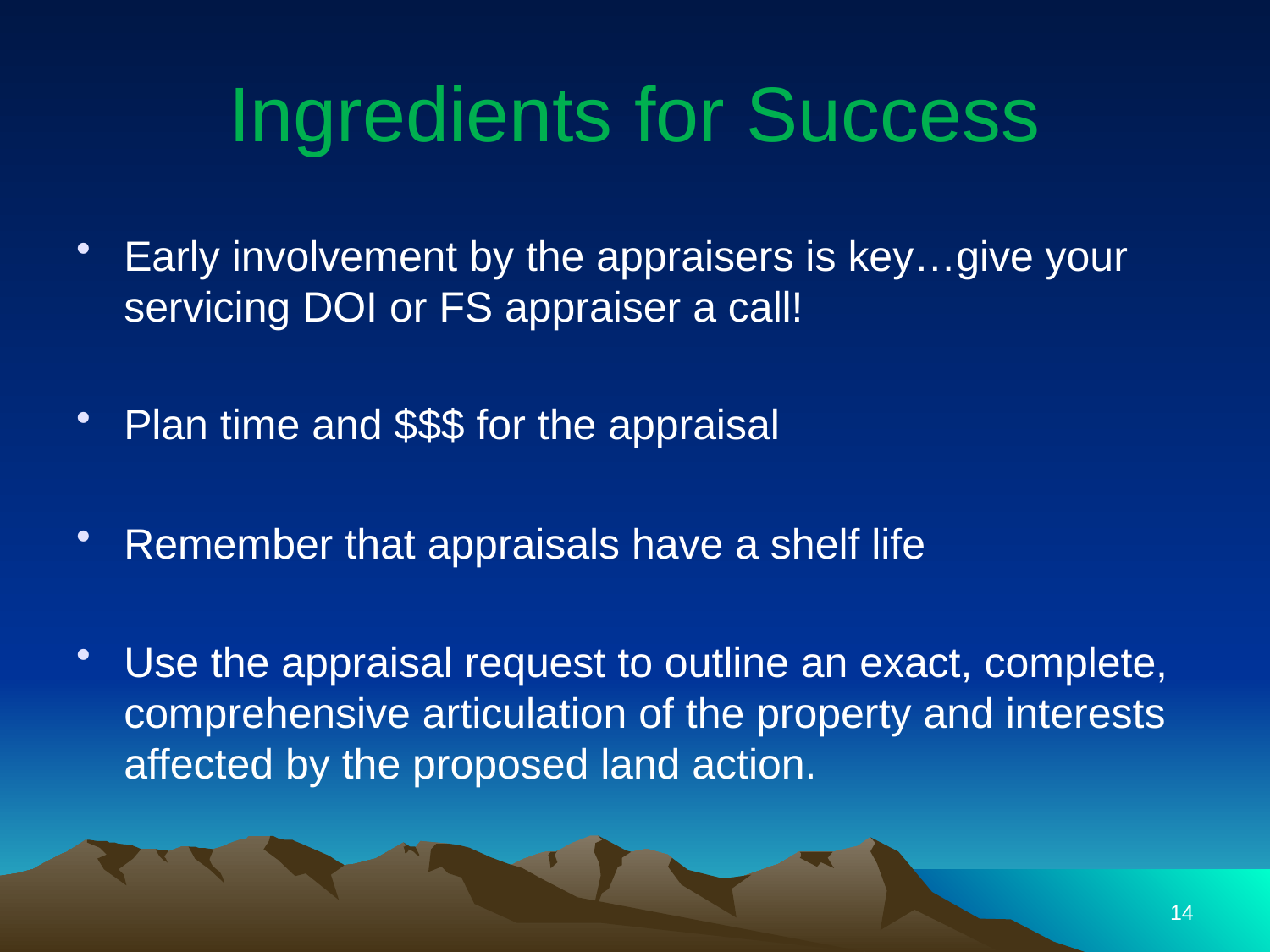

Ingredients for Success
Early involvement by the appraisers is key…give your servicing DOI or FS appraiser a call!

Plan time and $$$ for the appraisal

Remember that appraisals have a shelf life

Use the appraisal request to outline an exact, complete, comprehensive articulation of the property and interests affected by the proposed land action.

14